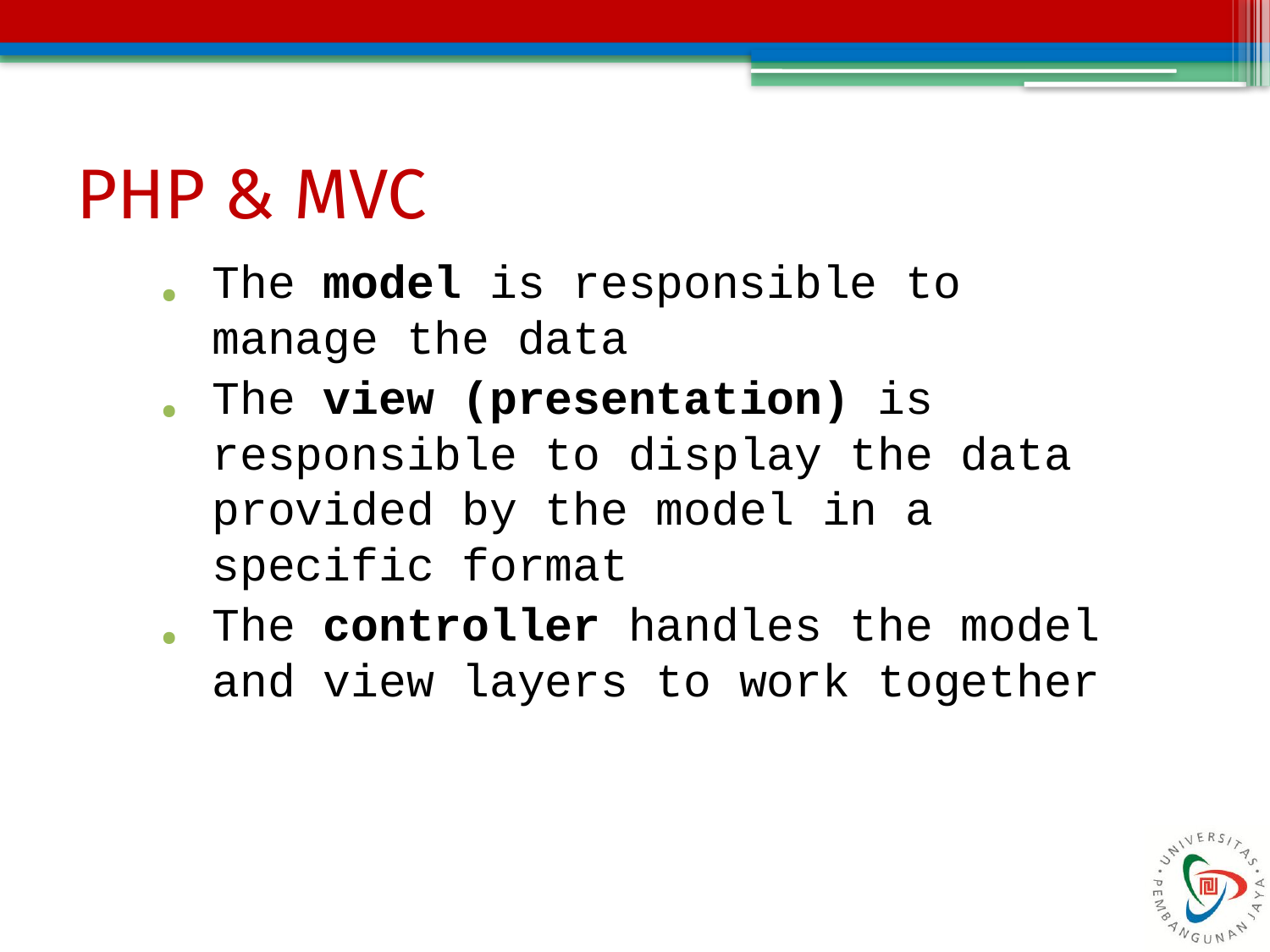

The model is responsible to manage the data
The view (presentation) is responsible to display the data provided by the model in a specific format
The controller handles the model and view layers to work together
# PHP & MVC